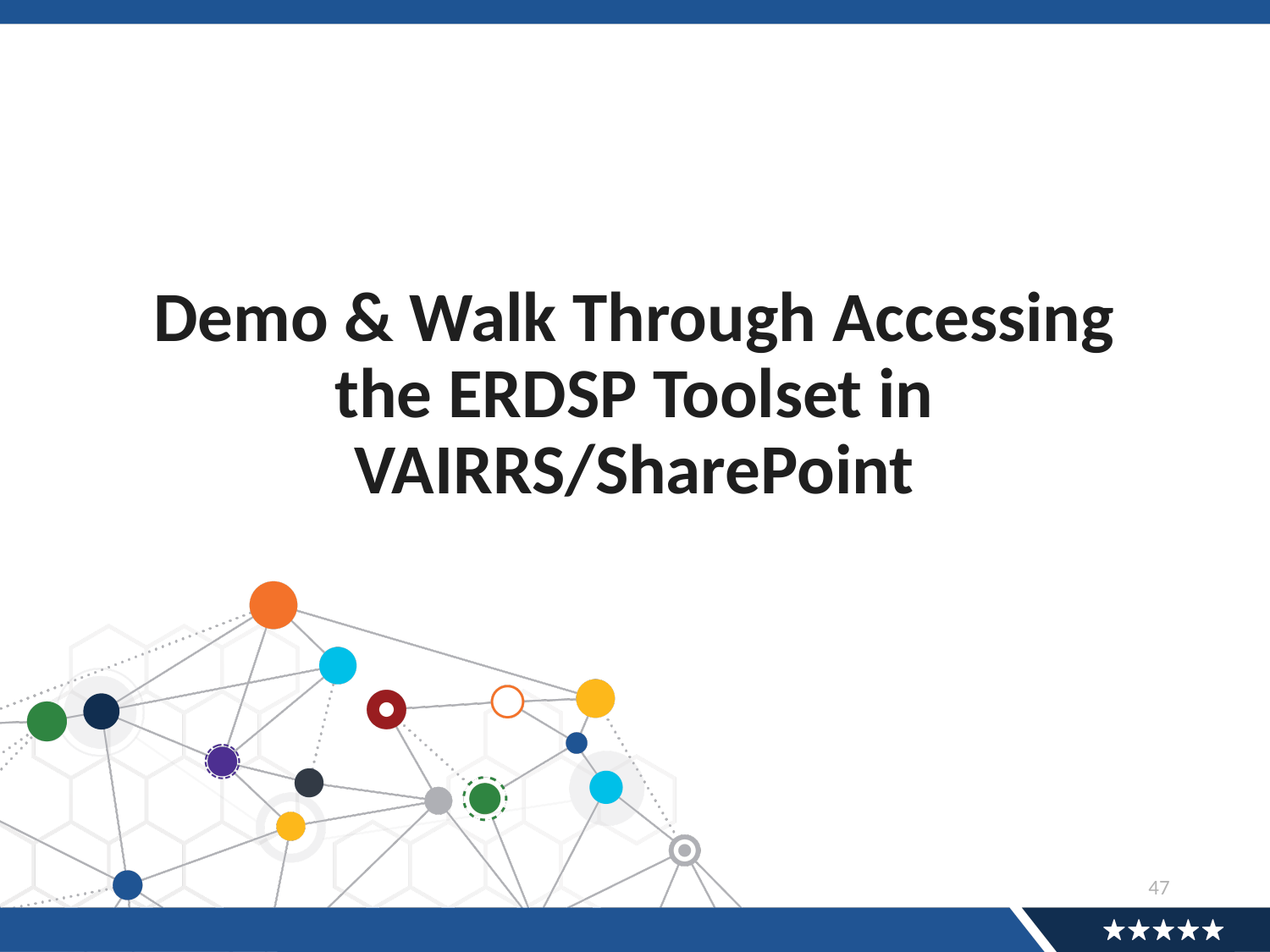

# Demo & Walk Through Accessing the ERDSP Toolset in VAIRRS/SharePoint
47